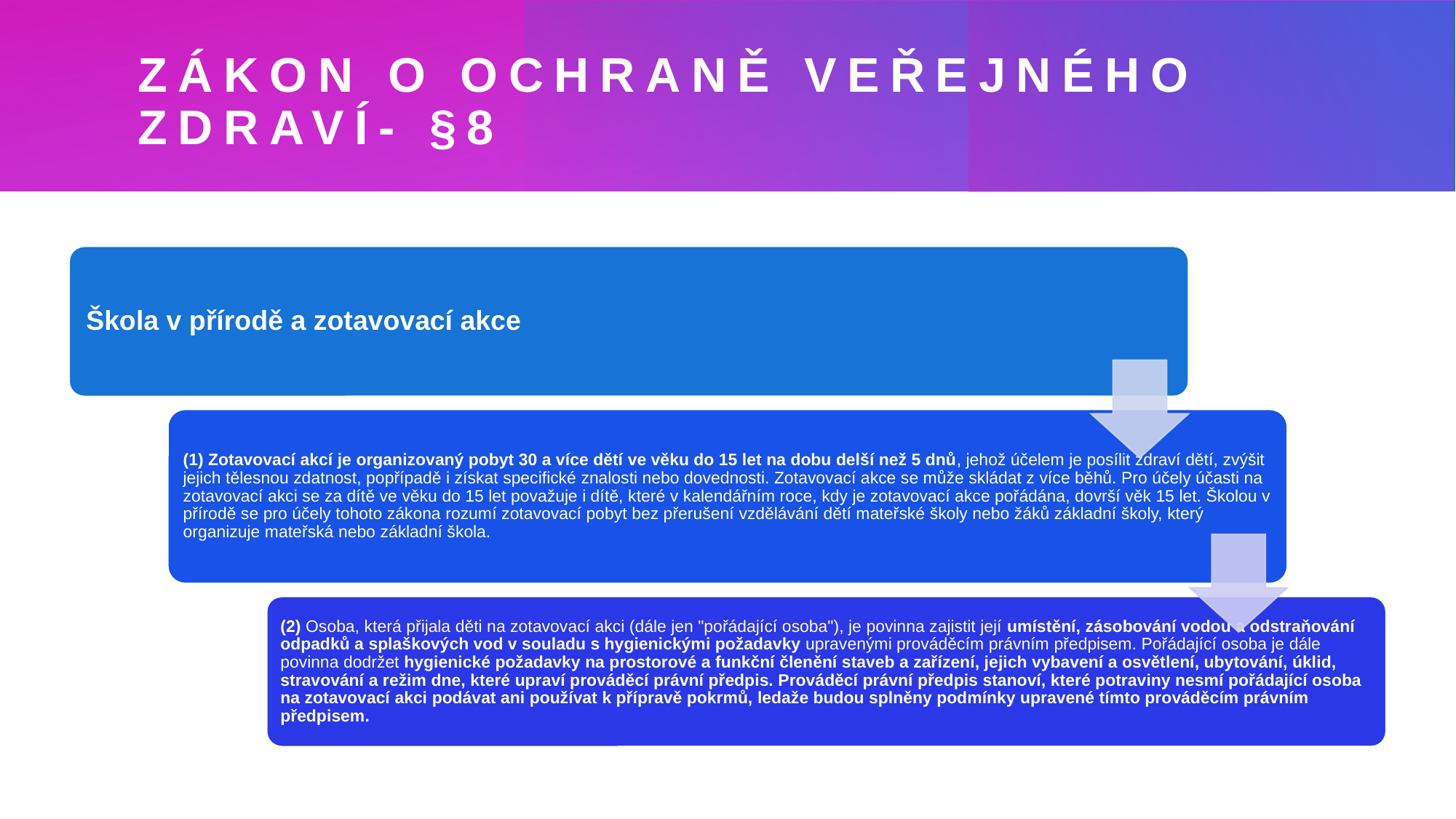

# Zákon o ochraně veřejného zdraví- §8
Škola v přírodě a zotavovací akce
(1) Zotavovací akcí je organizovaný pobyt 30 a více dětí ve věku do 15 let na dobu delší než 5 dnů, jehož účelem je posílit zdraví dětí, zvýšit jejich tělesnou zdatnost, popřípadě i získat specifické znalosti nebo dovednosti. Zotavovací akce se může skládat z více běhů. Pro účely účasti na zotavovací akci se za dítě ve věku do 15 let považuje i dítě, které v kalendářním roce, kdy je zotavovací akce pořádána, dovrší věk 15 let. Školou v přírodě se pro účely tohoto zákona rozumí zotavovací pobyt bez přerušení vzdělávání dětí mateřské školy nebo žáků základní školy, který organizuje mateřská nebo základní škola.
(2) Osoba, která přijala děti na zotavovací akci (dále jen "pořádající osoba"), je povinna zajistit její umístění, zásobování vodou a odstraňování odpadků a splaškových vod v souladu s hygienickými požadavky upravenými prováděcím právním předpisem. Pořádající osoba je dále povinna dodržet hygienické požadavky na prostorové a funkční členění staveb a zařízení, jejich vybavení a osvětlení, ubytování, úklid, stravování a režim dne, které upraví prováděcí právní předpis. Prováděcí právní předpis stanoví, které potraviny nesmí pořádající osoba na zotavovací akci podávat ani používat k přípravě pokrmů, ledaže budou splněny podmínky upravené tímto prováděcím právním předpisem.